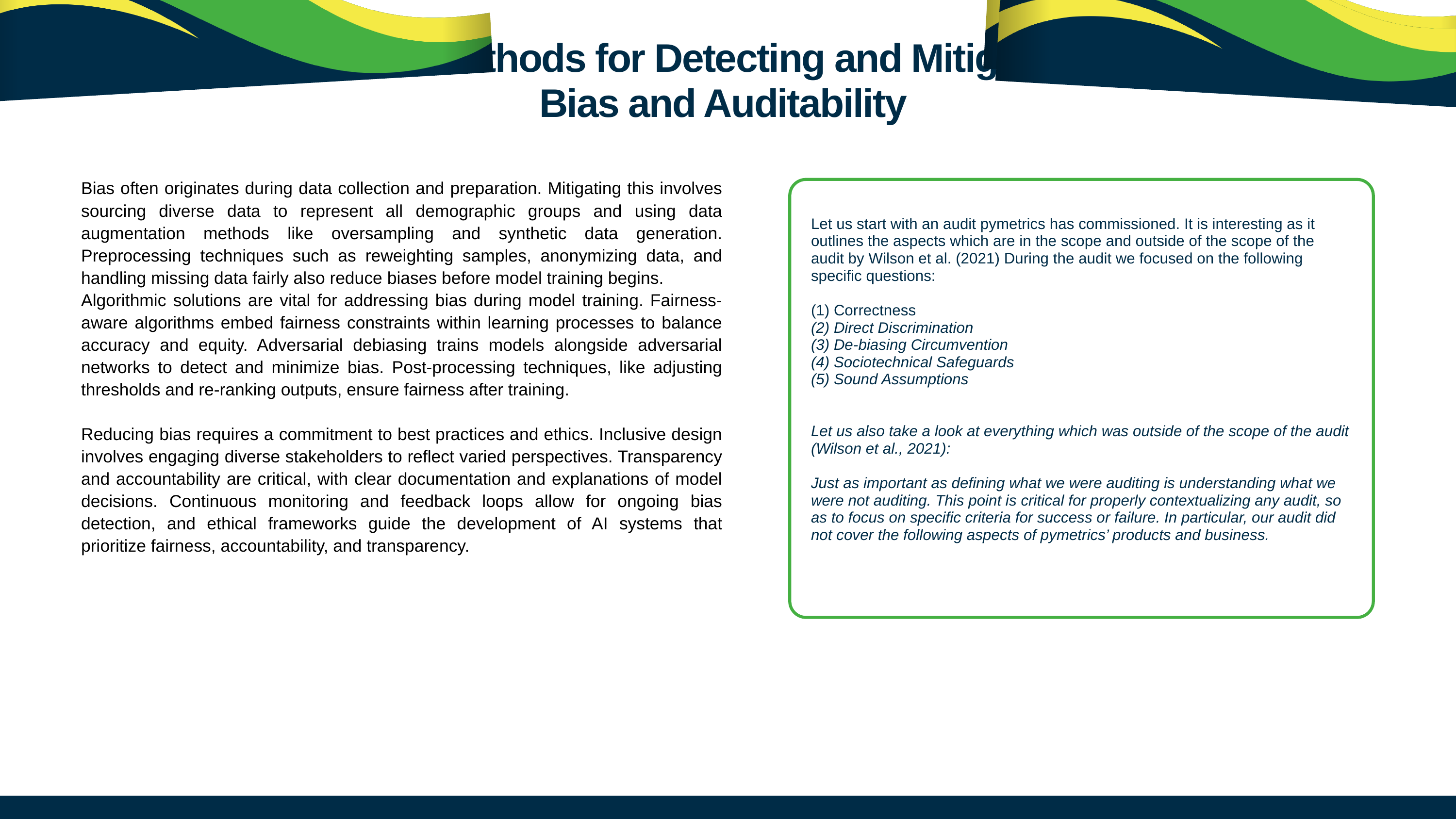

6.6 Methods for Detecting and Mitigating Bias and Auditability
Bias often originates during data collection and preparation. Mitigating this involves sourcing diverse data to represent all demographic groups and using data augmentation methods like oversampling and synthetic data generation. Preprocessing techniques such as reweighting samples, anonymizing data, and handling missing data fairly also reduce biases before model training begins.
Algorithmic solutions are vital for addressing bias during model training. Fairness-aware algorithms embed fairness constraints within learning processes to balance accuracy and equity. Adversarial debiasing trains models alongside adversarial networks to detect and minimize bias. Post-processing techniques, like adjusting thresholds and re-ranking outputs, ensure fairness after training.

Reducing bias requires a commitment to best practices and ethics. Inclusive design involves engaging diverse stakeholders to reflect varied perspectives. Transparency and accountability are critical, with clear documentation and explanations of model decisions. Continuous monitoring and feedback loops allow for ongoing bias detection, and ethical frameworks guide the development of AI systems that prioritize fairness, accountability, and transparency.

Let us start with an audit pymetrics has commissioned. It is interesting as it outlines the aspects which are in the scope and outside of the scope of the audit by Wilson et al. (2021) During the audit we focused on the following specific questions:

(1) Correctness
(2) Direct Discrimination
(3) De-biasing Circumvention
(4) Sociotechnical Safeguards
(5) Sound Assumptions

Let us also take a look at everything which was outside of the scope of the audit (Wilson et al., 2021):

Just as important as defining what we were auditing is understanding what we were not auditing. This point is critical for properly contextualizing any audit, so as to focus on specific criteria for success or failure. In particular, our audit did not cover the following aspects of pymetrics’ products and business.